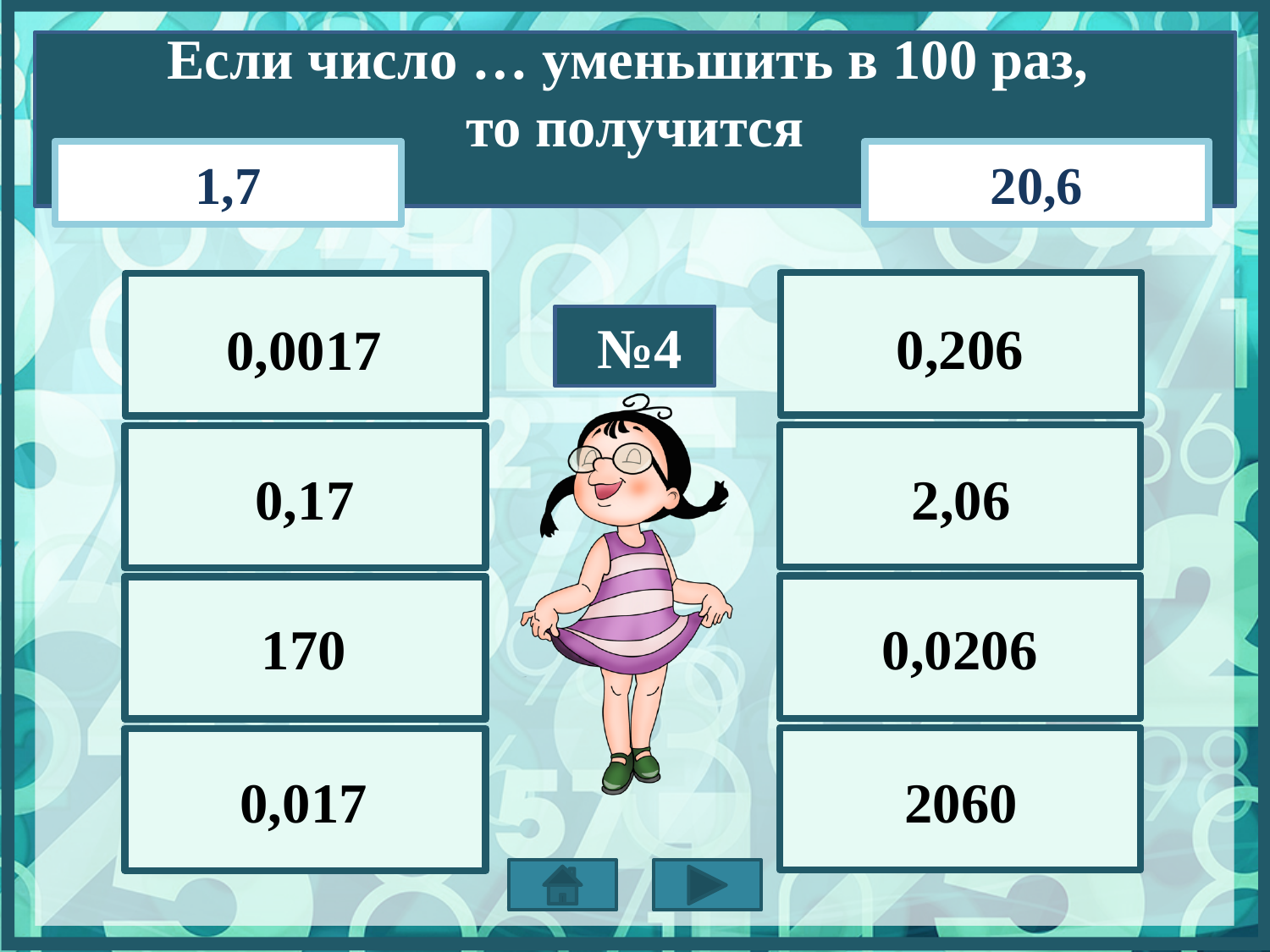

Если число … уменьшить в 100 раз,
то получится
1,7
20,6
0,206
0,0017
№4
0,17
2,06
0,0206
170
0,017
2060